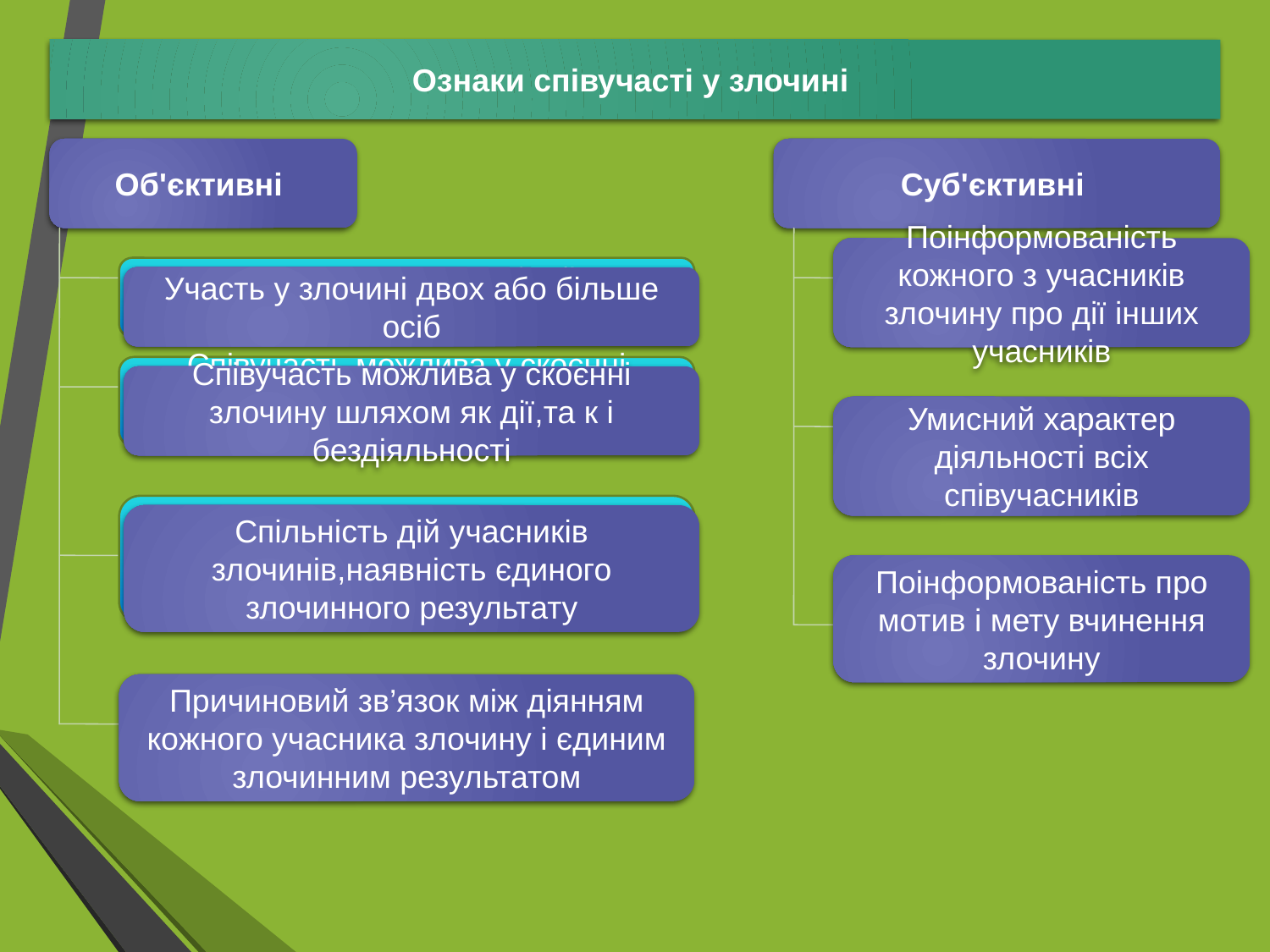

Ознаки співучасті у злочині
Об'єктивні
Суб'єктивні
Поінформованість кожного з учасників злочину про дії інших учасників
Участь у злочині двох або більше осіб
Участь у злочині двох або більше осіб
Співучасть можлива у скоєнні злочину шляхом як дії,та к і бездіяльності
Співучасть можлива у скоєнні злочину шляхом як дії,та к і бездіяльності
Умисний характер діяльності всіх співучасників
Спільність дій учасників злочинів,наявність єдиного злочинного результату
Спільність дій учасників злочинів,наявність єдиного злочинного результату
Поінформованість про мотив і мету вчинення злочину
Причиновий зв’язок між діянням кожного учасника злочину і єдиним злочинним результатом